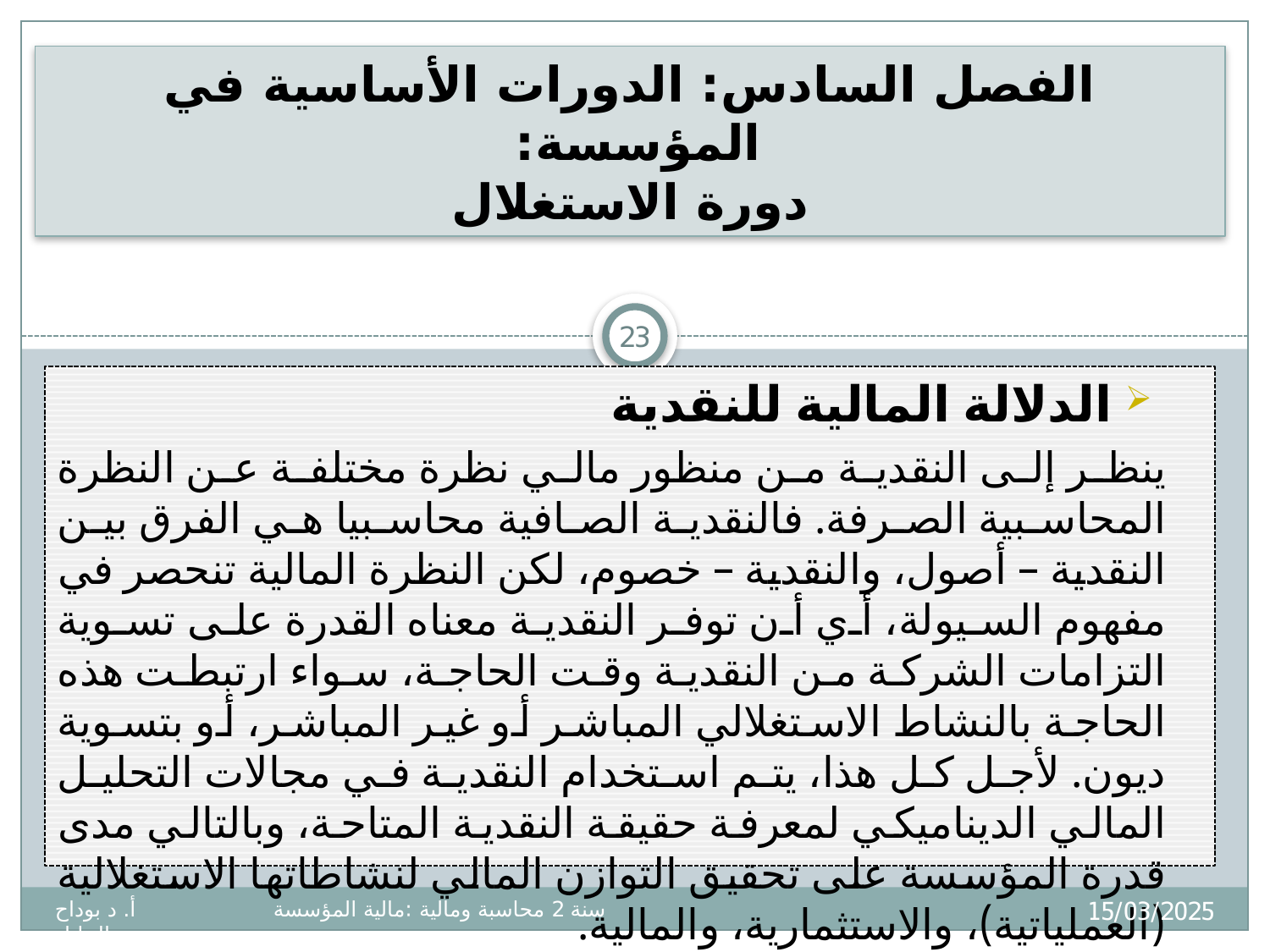

# الفصل السادس: الدورات الأساسية في المؤسسة: دورة الاستغلال
23
 الدلالة المالية للنقدية
ينظر إلى النقدية من منظور مالي نظرة مختلفة عن النظرة المحاسبية الصرفة. فالنقدية الصافية محاسبيا هي الفرق بين النقدية – أصول، والنقدية – خصوم، لكن النظرة المالية تنحصر في مفهوم السيولة، أي أن توفر النقدية معناه القدرة على تسوية التزامات الشركة من النقدية وقت الحاجة، سواء ارتبطت هذه الحاجة بالنشاط الاستغلالي المباشر أو غير المباشر، أو بتسوية ديون. لأجل كل هذا، يتم استخدام النقدية في مجالات التحليل المالي الديناميكي لمعرفة حقيقة النقدية المتاحة، وبالتالي مدى قدرة المؤسسة على تحقيق التوازن المالي لنشاطاتها الاستغلالية (العملياتية)، والاستثمارية، والمالية.

15/03/2025
سنة 2 محاسبة ومالية :مالية المؤسسة                     أ. د بوداح عبدالجليل